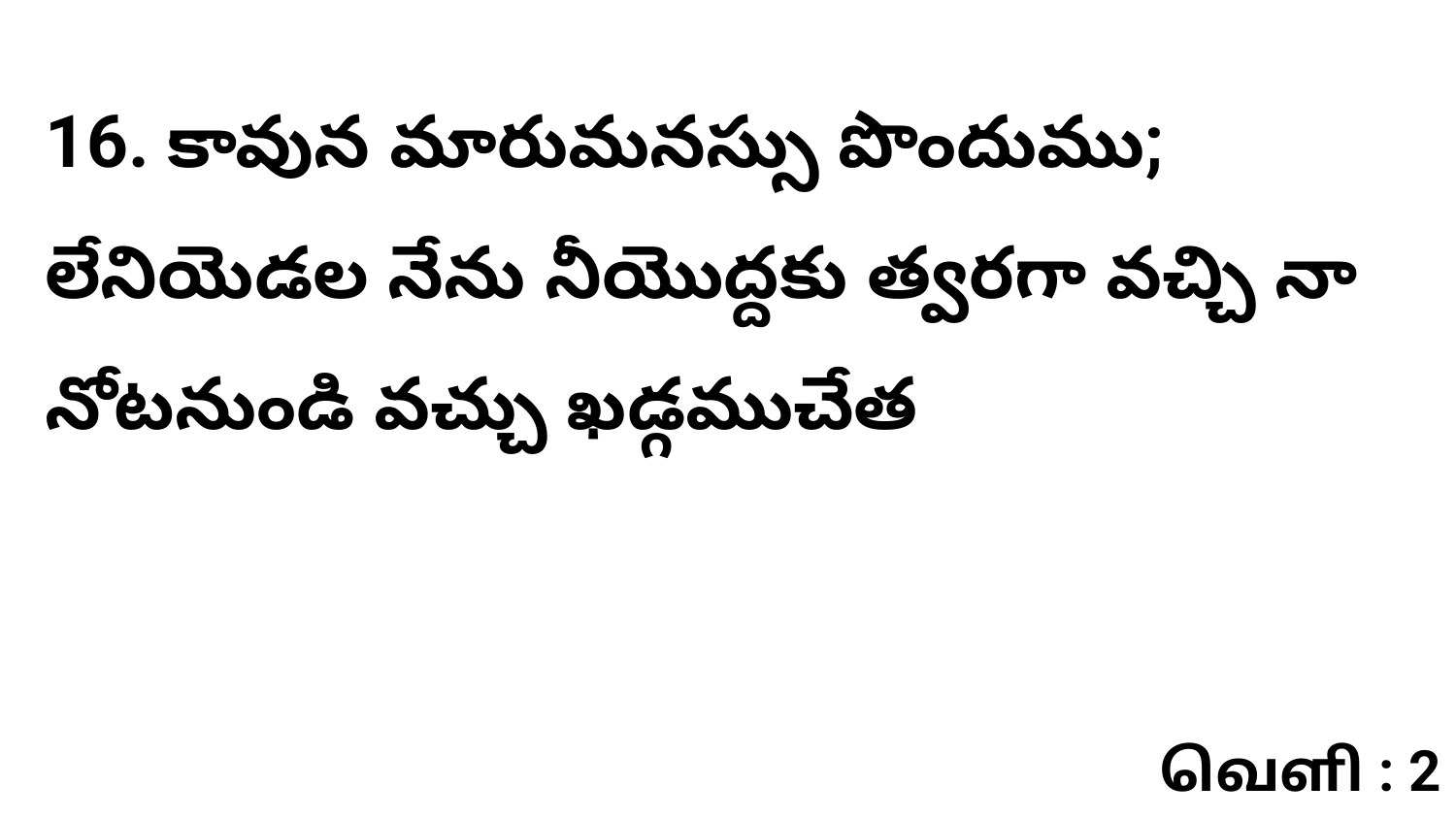

16. కావున మారుమనస్సు పొందుము; లేనియెడల నేను నీయొద్దకు త్వరగా వచ్చి నా నోటనుండి వచ్చు ఖడ్గముచేత
வெளி : 2